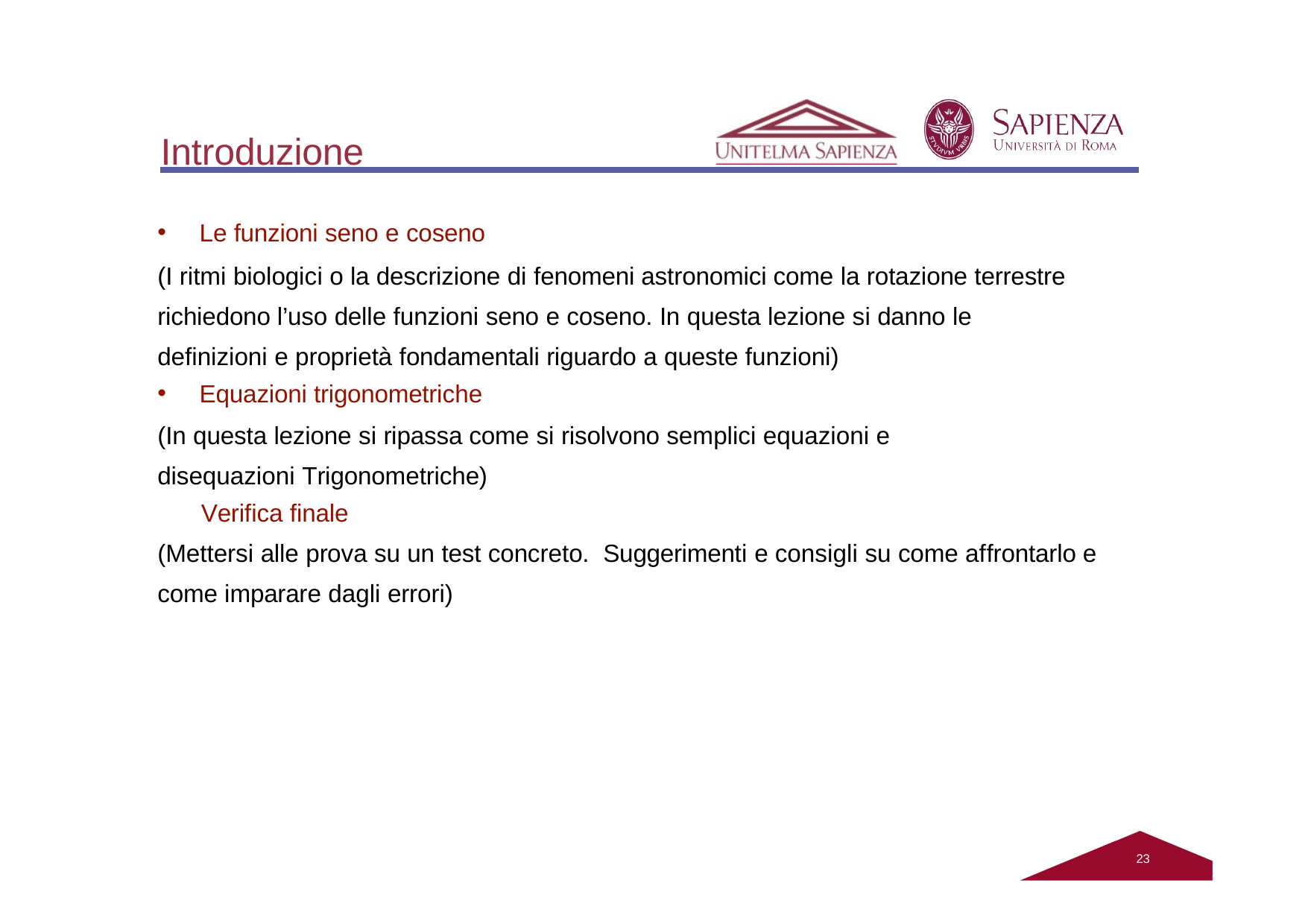

# Introduzione
Le funzioni seno e coseno
(I ritmi biologici o la descrizione di fenomeni astronomici come la rotazione terrestre richiedono l’uso delle funzioni seno e coseno. In questa lezione si danno le definizioni e proprietà fondamentali riguardo a queste funzioni)
Equazioni trigonometriche
(In questa lezione si ripassa come si risolvono semplici equazioni e disequazioni Trigonometriche)
Verifica finale
(Mettersi alle prova su un test concreto.  Suggerimenti e consigli su come affrontarlo e come imparare dagli errori)
23